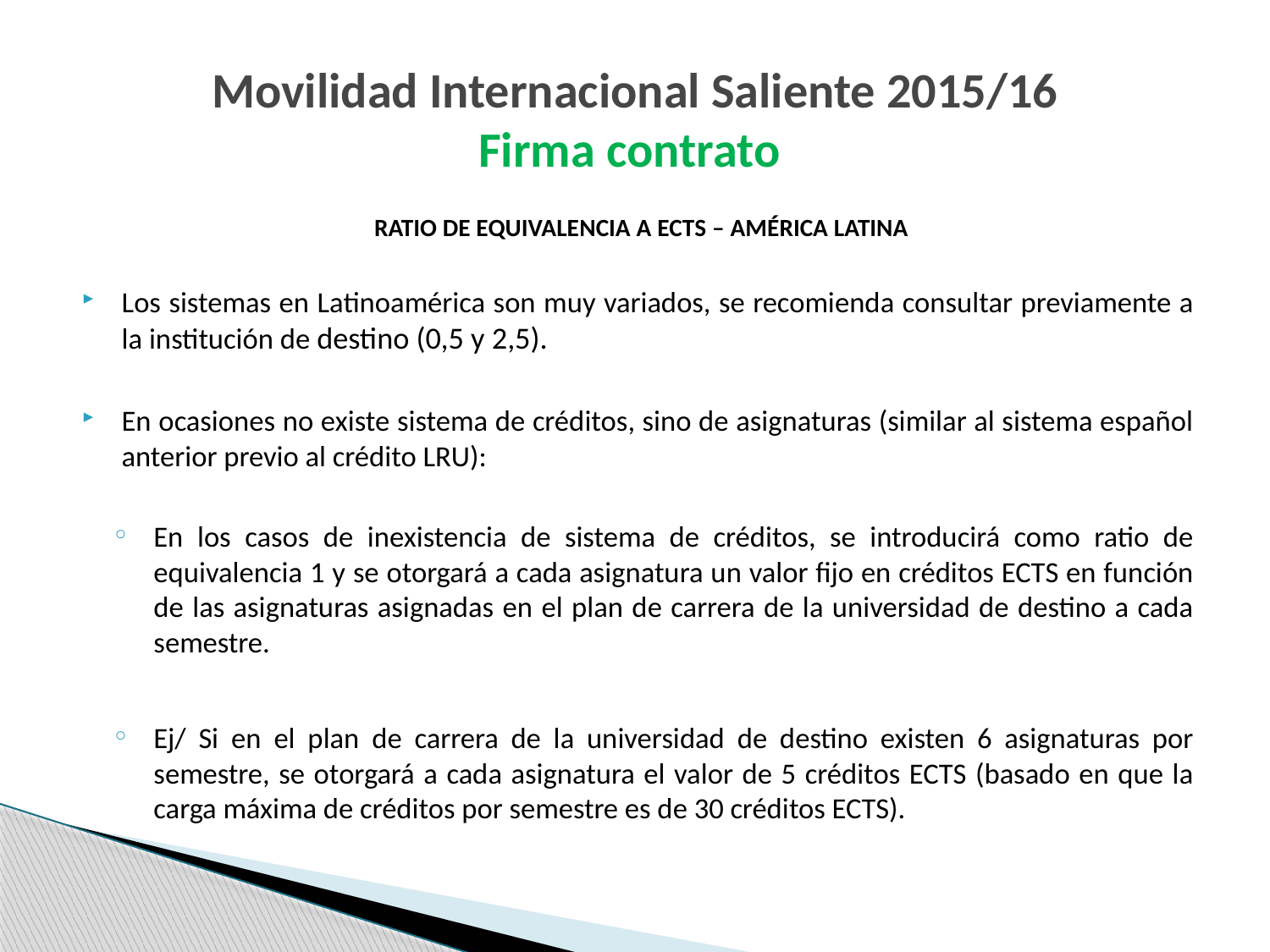

# Movilidad Internacional Saliente 2015/16 Firma contrato
RATIO DE EQUIVALENCIA A ECTS – AMÉRICA LATINA

Los sistemas en Latinoamérica son muy variados, se recomienda consultar previamente a la institución de destino (0,5 y 2,5).

En ocasiones no existe sistema de créditos, sino de asignaturas (similar al sistema español anterior previo al crédito LRU):

En los casos de inexistencia de sistema de créditos, se introducirá como ratio de equivalencia 1 y se otorgará a cada asignatura un valor fijo en créditos ECTS en función de las asignaturas asignadas en el plan de carrera de la universidad de destino a cada semestre.

Ej/ Si en el plan de carrera de la universidad de destino existen 6 asignaturas por semestre, se otorgará a cada asignatura el valor de 5 créditos ECTS (basado en que la carga máxima de créditos por semestre es de 30 créditos ECTS).